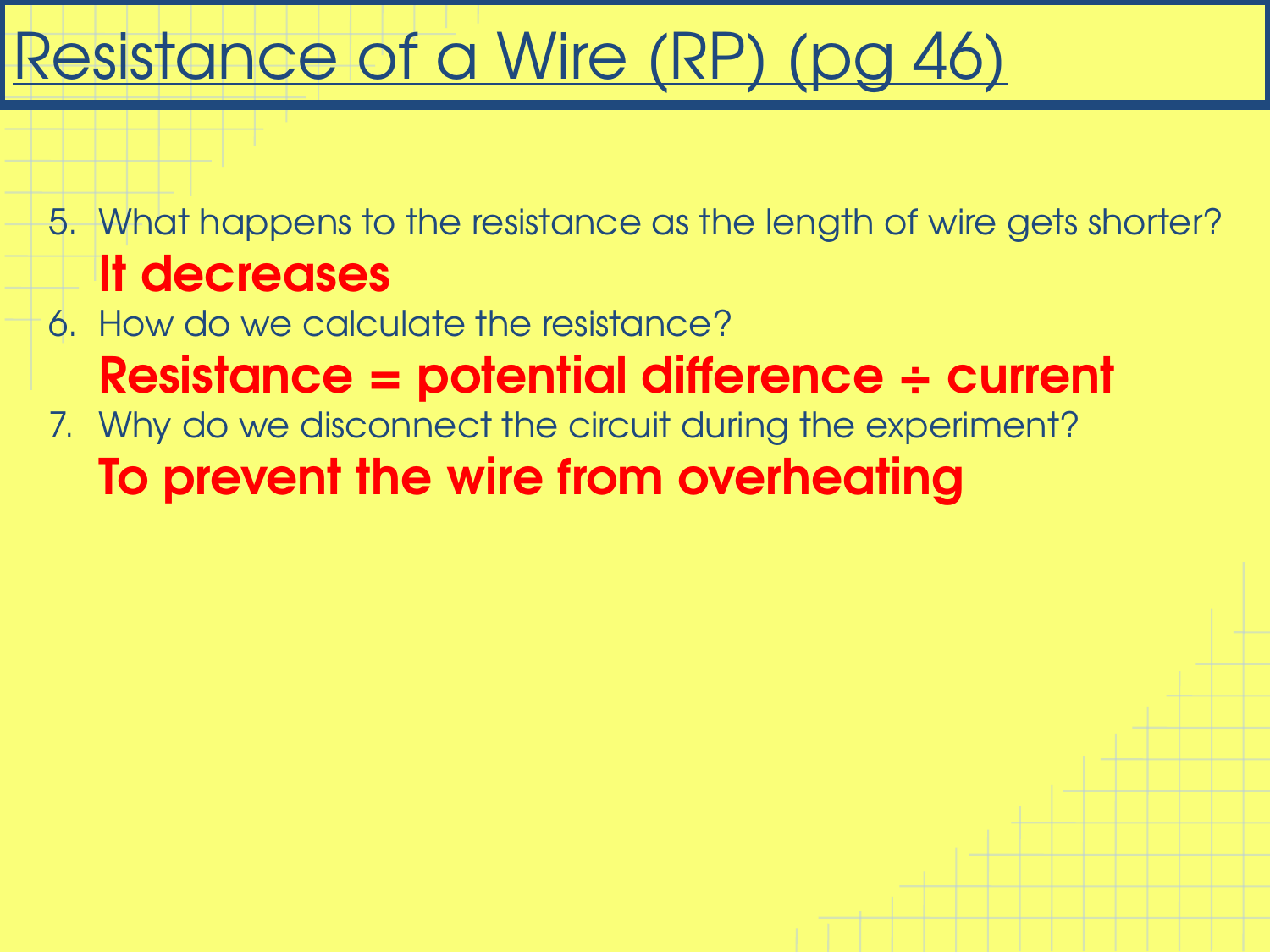

# Resistance of a Wire (RP) (pg 46)
What happens to the resistance as the length of wire gets shorter?
It decreases
How do we calculate the resistance?
Resistance = potential difference ÷ current
Why do we disconnect the circuit during the experiment?
To prevent the wire from overheating